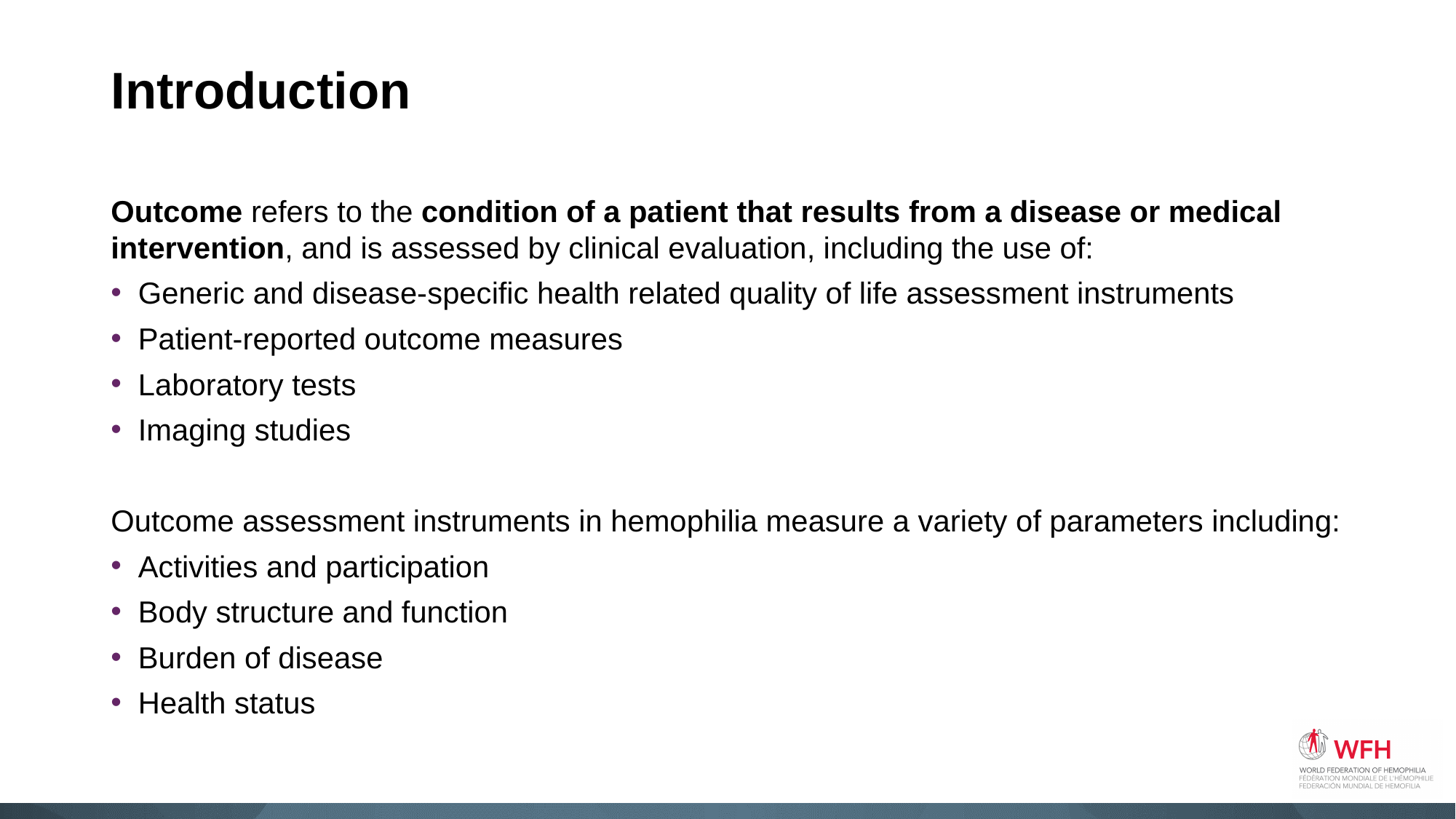

# Introduction
Outcome refers to the condition of a patient that results from a disease or medical intervention, and is assessed by clinical evaluation, including the use of:
Generic and disease-specific health related quality of life assessment instruments
Patient-reported outcome measures
Laboratory tests
Imaging studies

Outcome assessment instruments in hemophilia measure a variety of parameters including:
Activities and participation
Body structure and function
Burden of disease
Health status